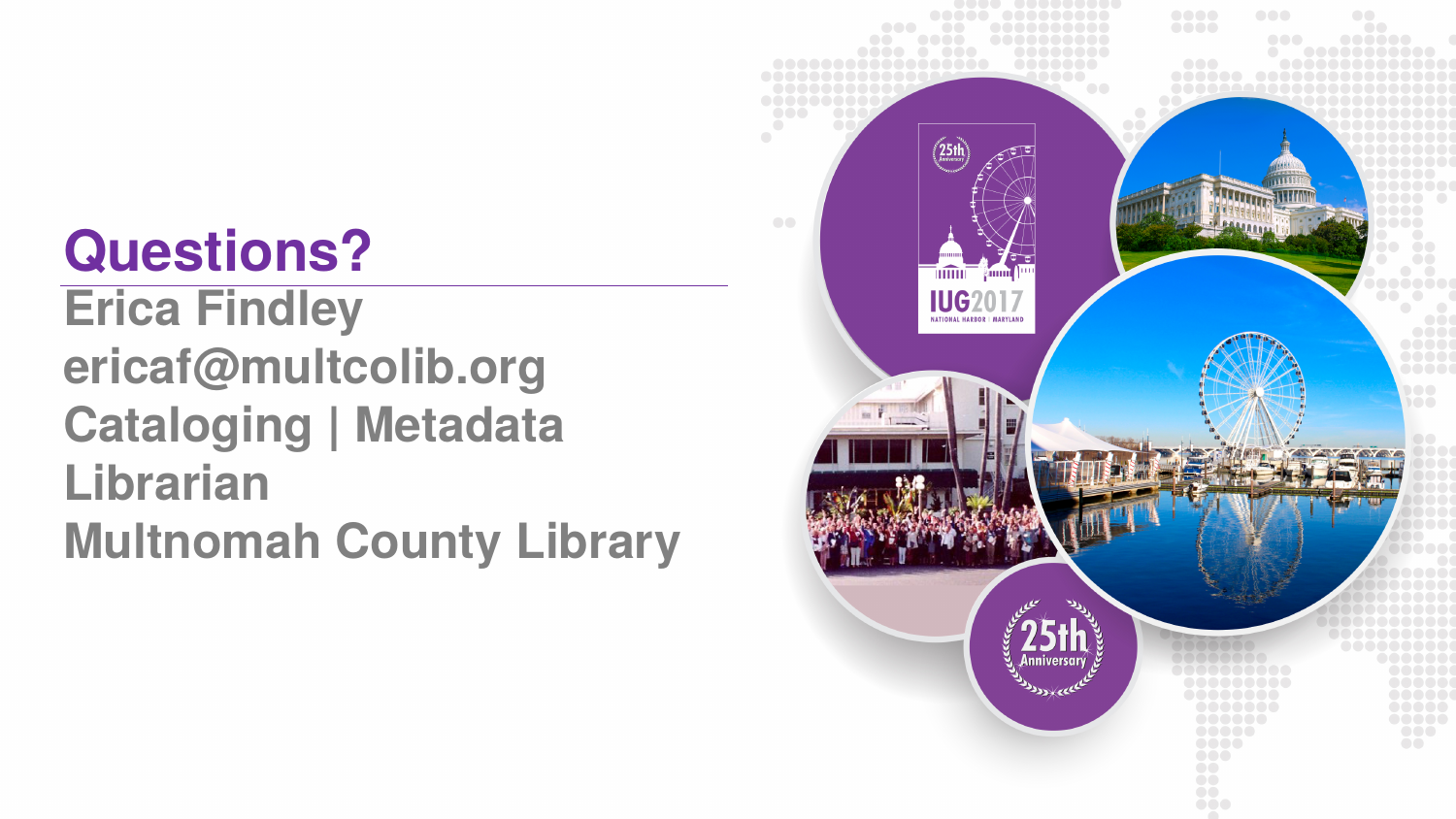

# Questions?
Erica Findley
ericaf@multcolib.org
Cataloging | Metadata Librarian
Multnomah County Library